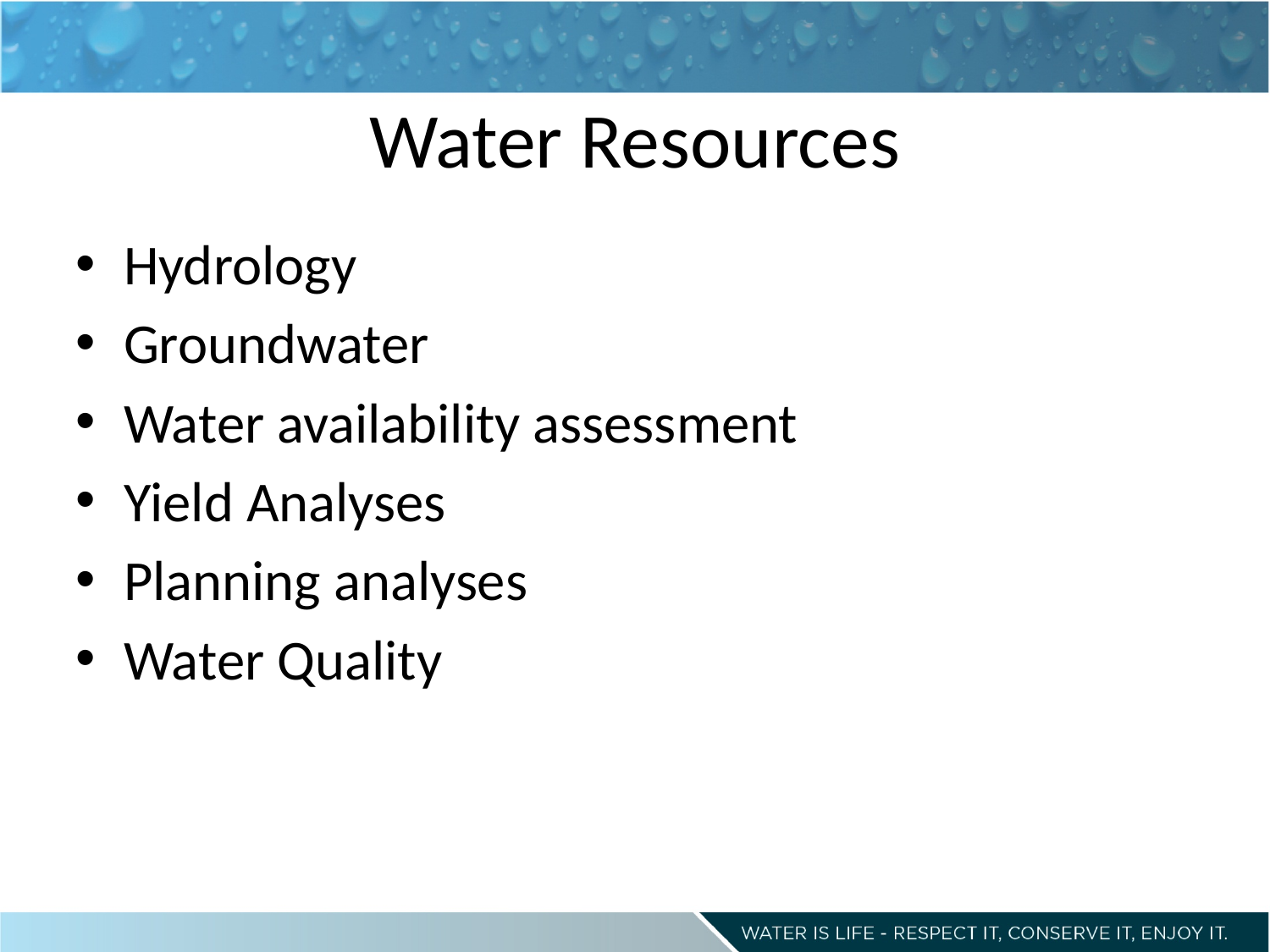

# Water Resources
Hydrology
Groundwater
Water availability assessment
Yield Analyses
Planning analyses
Water Quality